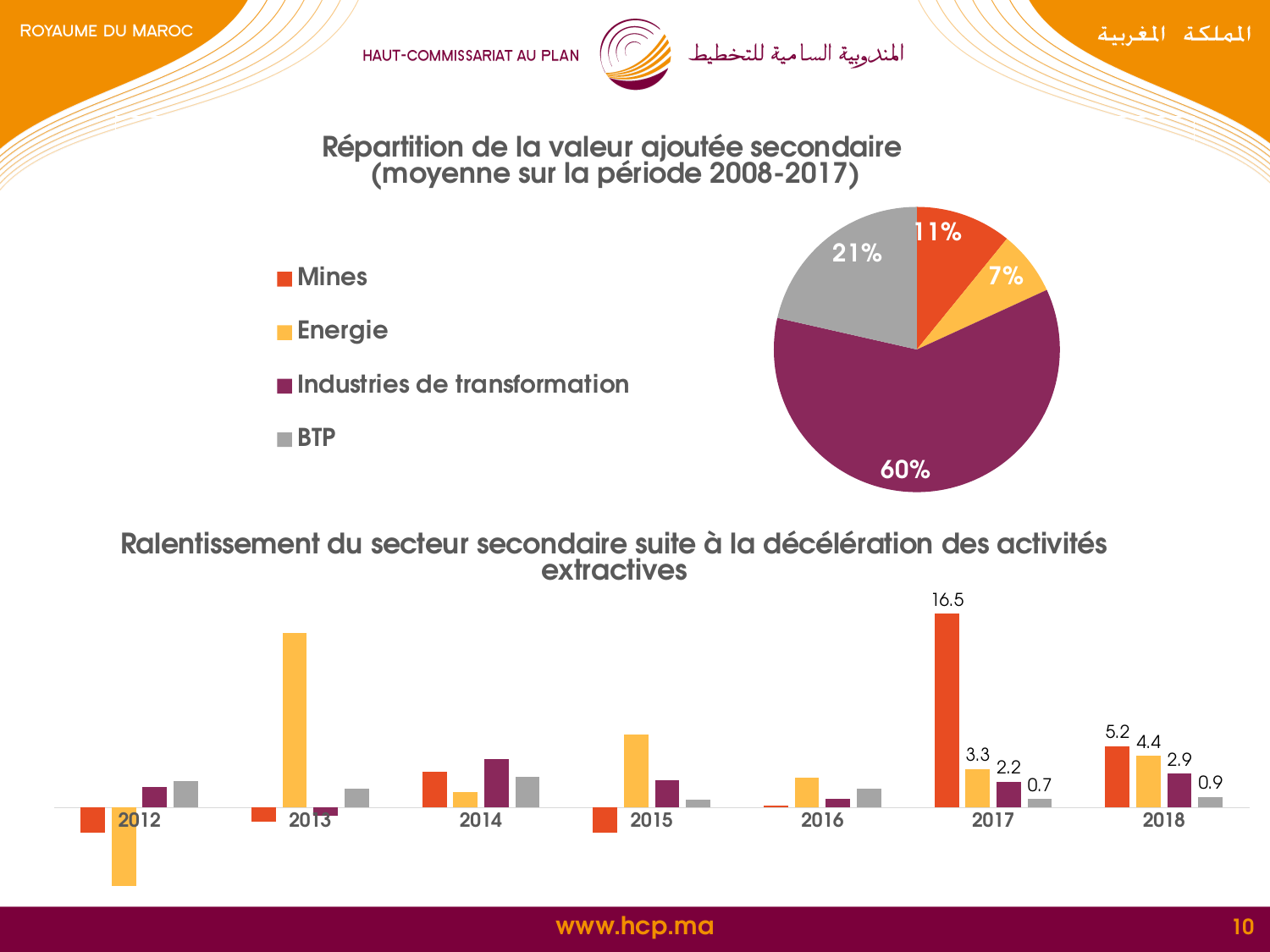

### Chart: Répartition de la valeur ajoutée secondaire
(moyenne sur la période 2008-2017)

| Category | Colonne2 |
|---|---|
| Mines | 10.847770467431129 |
| Energie  | 7.301490304393473 |
| Industries de transformation | 60.40739238505476 |
| BTP | 21.443346843120583 |

### Chart: Ralentissement du secteur secondaire suite à la décélération des activités extractives

| Category | Mines | Energie | Industries de transformation | BTP |
|---|---|---|---|---|
| 2012 | -2.1453396524486577 | -6.654702081837755 | 1.775581038431568 | 2.232309277898397 |
| 2013 | -1.196888090963498 | 14.853440783756037 | -0.7170179486782473 | 1.587921117502047 |
| 2014 | 3.0405967962167355 | 1.3294911258104634 | 4.126464507236385 | 2.604156328774735 |
| 2015 | -2.1197831739456197 | 6.194690265486737 | 2.3119417558437467 | 0.6514110795878884 |
| 2016 | 0.14983254010223862 | 2.5124437070395778 | 0.7263603575348873 | 1.6305144364648925 |
| 2017 | 16.454285575851532 | 3.265567472386749 | 2.1949907421308166 | 0.7444768797609385 |
| 2018 | 5.2 | 4.4 | 2.9 | 0.9 |
10